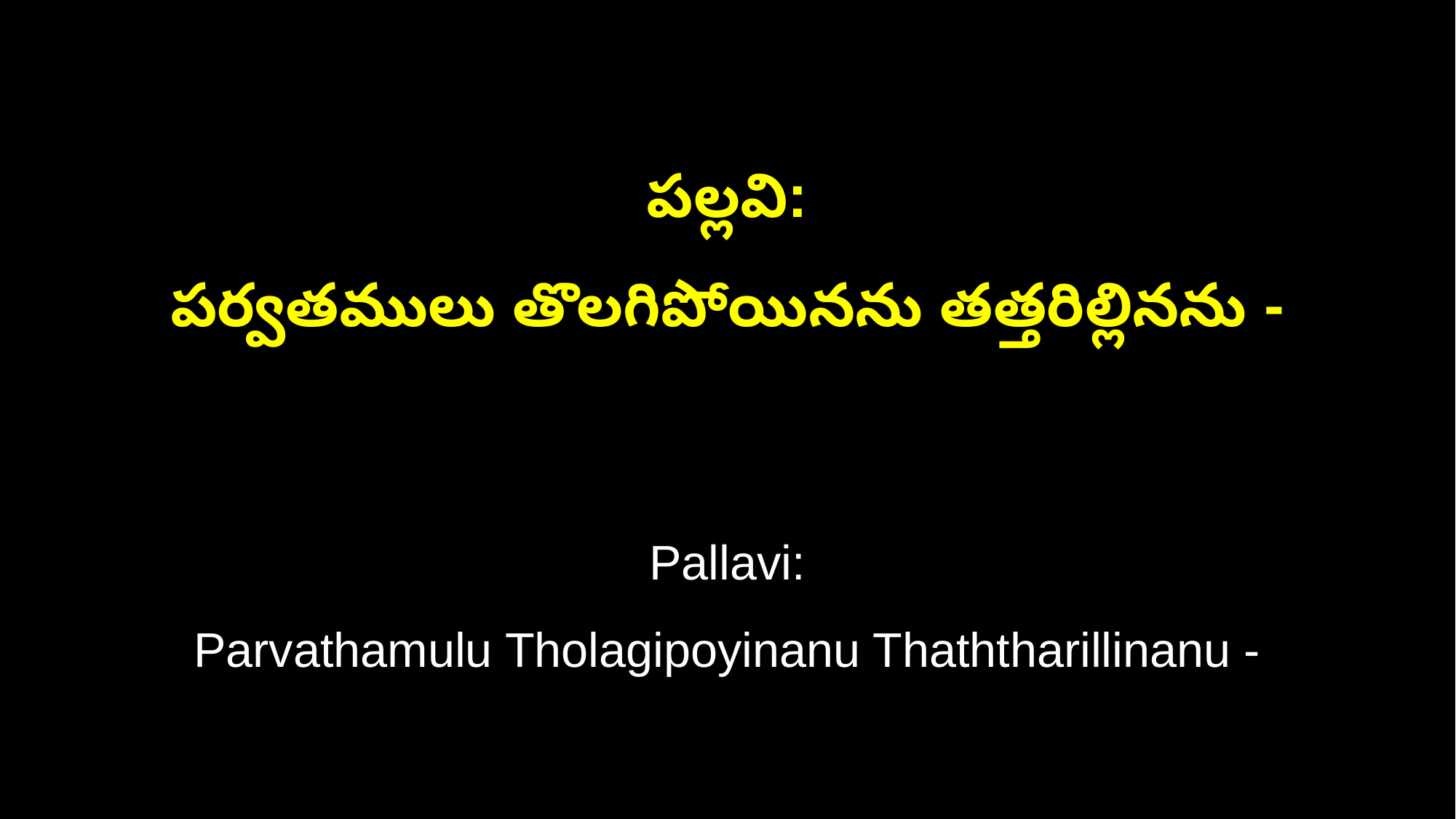

పల్లవి:
పర్వతములు తొలగిపోయినను తత్తరిల్లినను -
Pallavi:
Parvathamulu Tholagipoyinanu Thaththarillinanu -